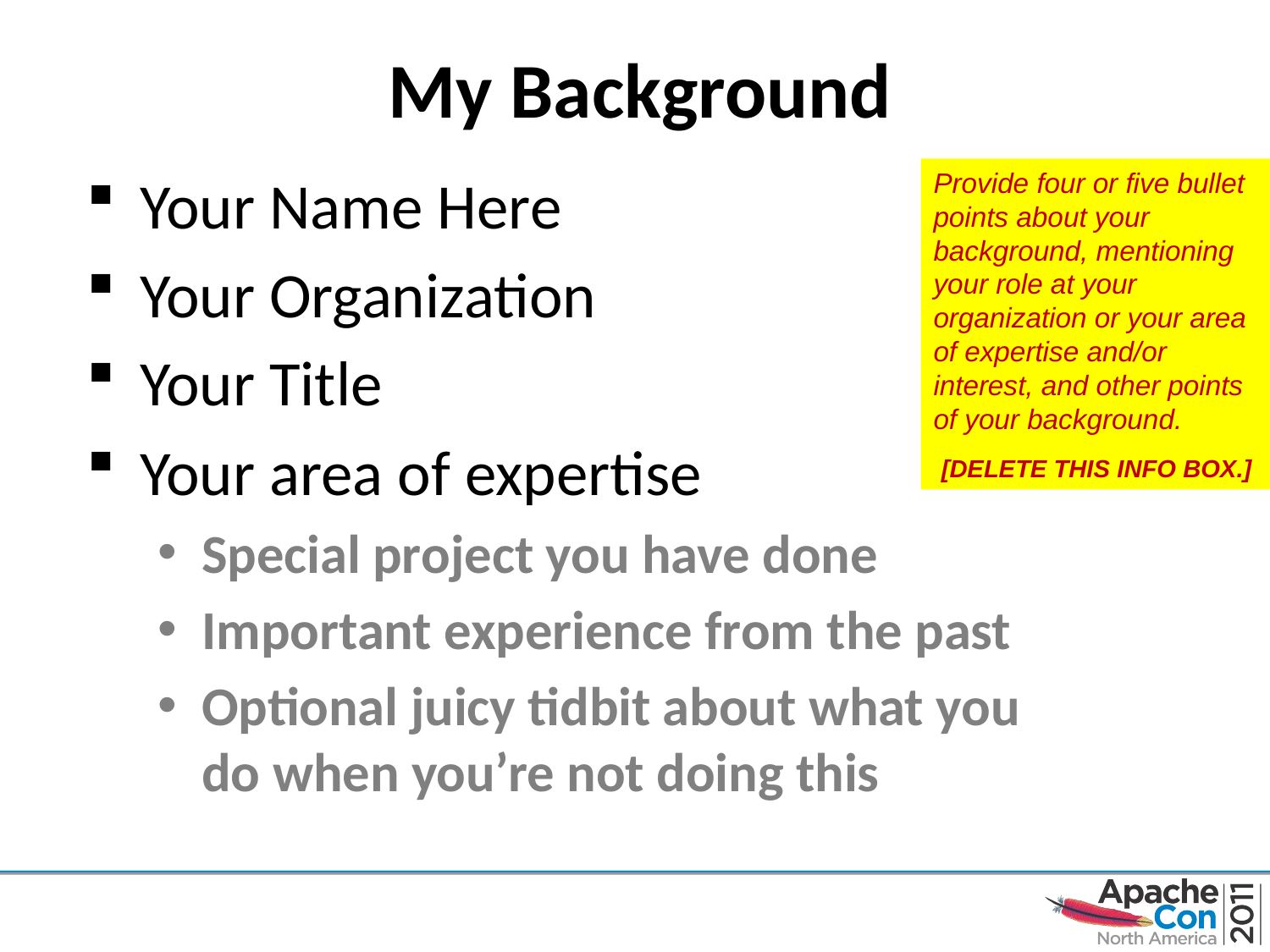

# My Background
Your Name Here
Your Organization
Your Title
Your area of expertise
Special project you have done
Important experience from the past
Optional juicy tidbit about what you
do when you’re not doing this

Provide four or five bullet points about your background, mentioning your role at your organization or your area of expertise and/or interest, and other points of your background.
 [DELETE THIS INFO BOX.]